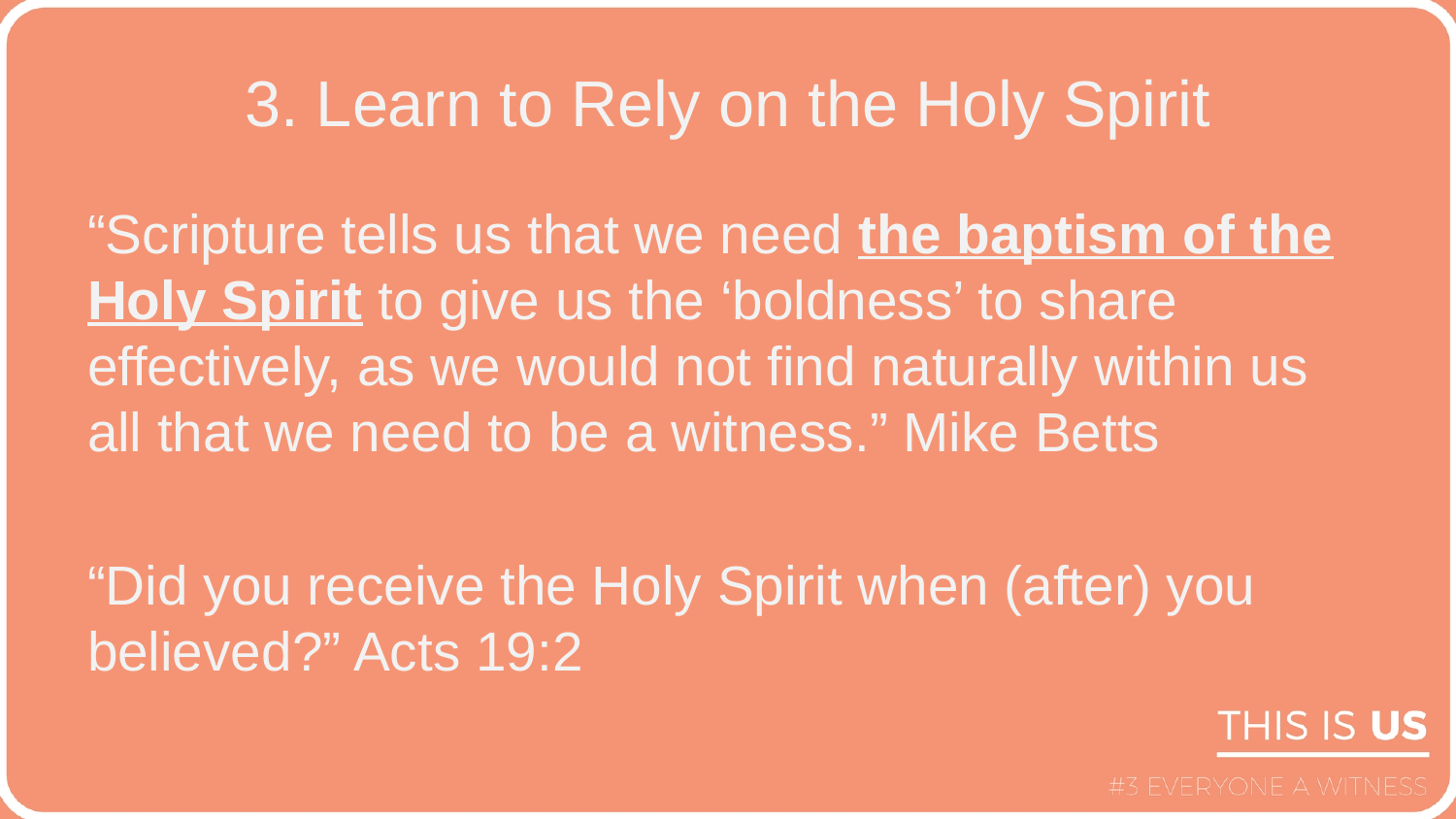

# 3. Learn to Rely on the Holy Spirit
“Scripture tells us that we need the baptism of the Holy Spirit to give us the ‘boldness’ to share effectively, as we would not find naturally within us all that we need to be a witness.” Mike Betts

“Did you receive the Holy Spirit when (after) you believed?” Acts 19:2